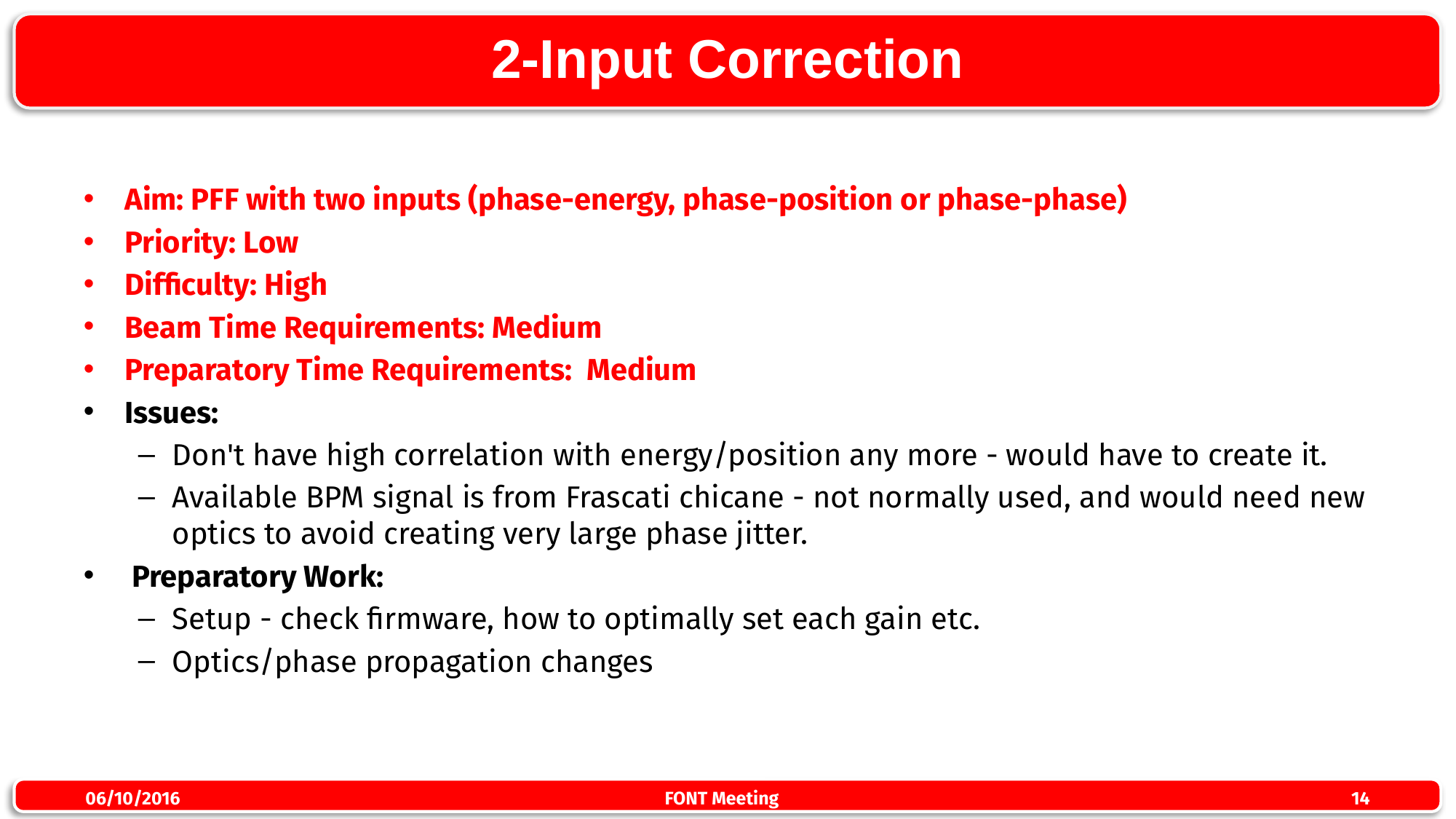

# 2-Input Correction
Aim: PFF with two inputs (phase-energy, phase-position or phase-phase)
Priority: Low
Difficulty: High
Beam Time Requirements: Medium
Preparatory Time Requirements:  Medium
Issues:
Don't have high correlation with energy/position any more - would have to create it.
Available BPM signal is from Frascati chicane - not normally used, and would need new optics to avoid creating very large phase jitter.
 Preparatory Work:
Setup - check firmware, how to optimally set each gain etc.
Optics/phase propagation changes

FONT Meeting
06/10/2016
14